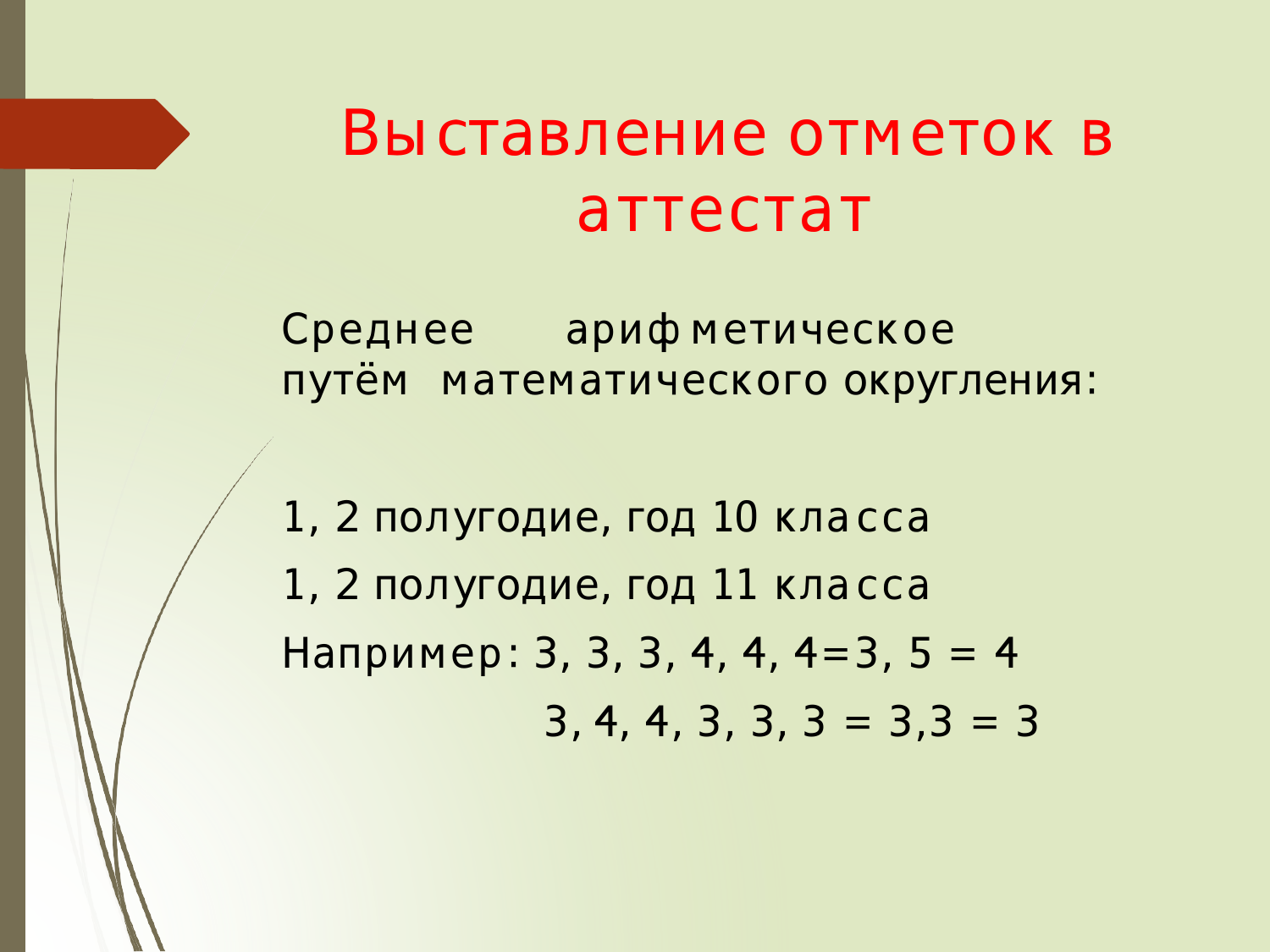

# Выставление отметок в  аттестат
Среднее	арифметическое	путём  математического округления:

1, 2 полугодие, год 10 класса
1, 2 полугодие, год 11 класса
Например: 3, 3, 3, 4, 4, 4=3, 5 = 4
3, 4, 4, 3, 3, 3 = 3,3 = 3